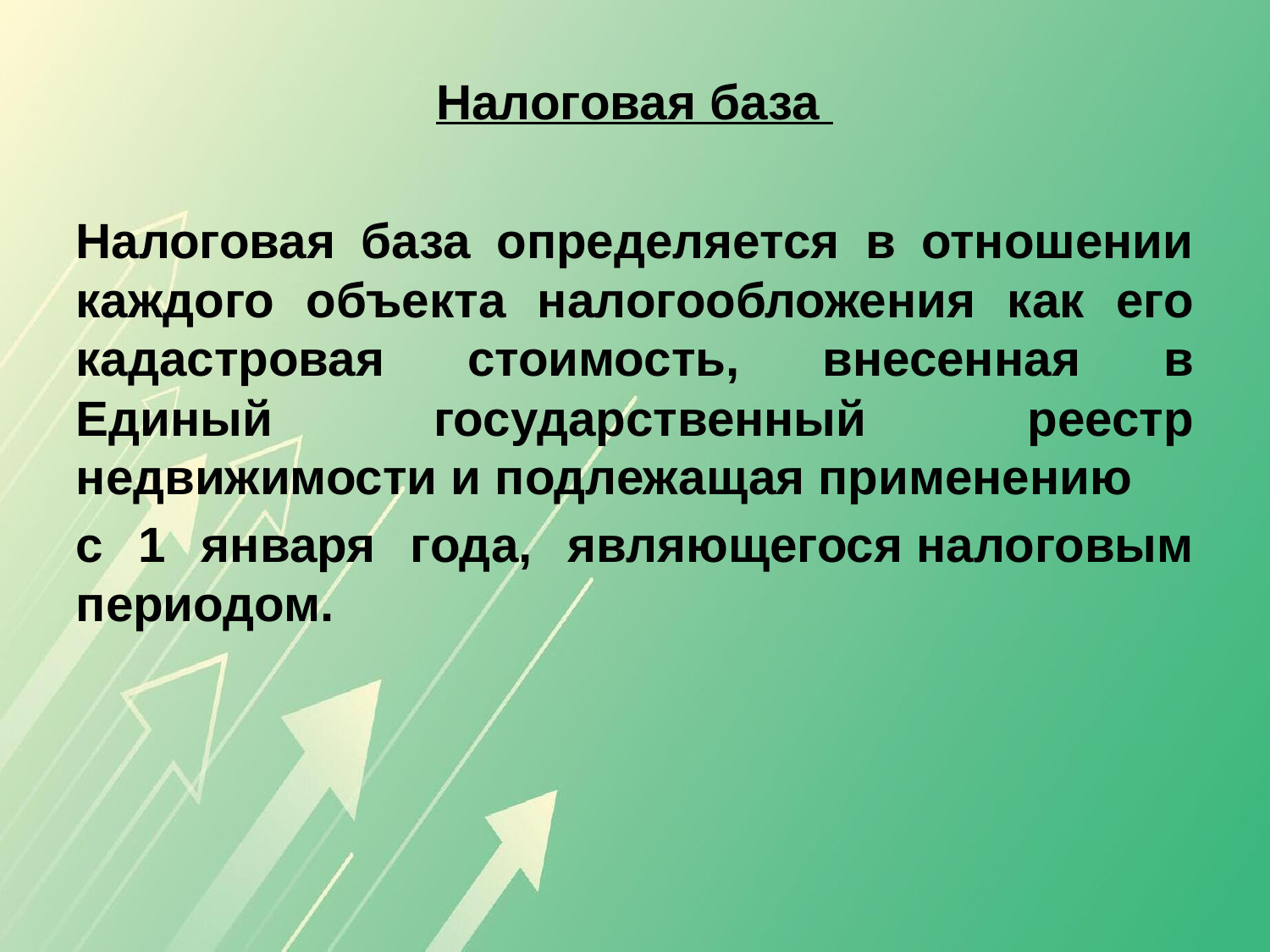

Налоговая база

Налоговая база определяется в отношении каждого объекта налогообложения как его кадастровая стоимость, внесенная в Единый государственный реестр недвижимости и подлежащая применению
с 1 января года, являющегося налоговым периодом.